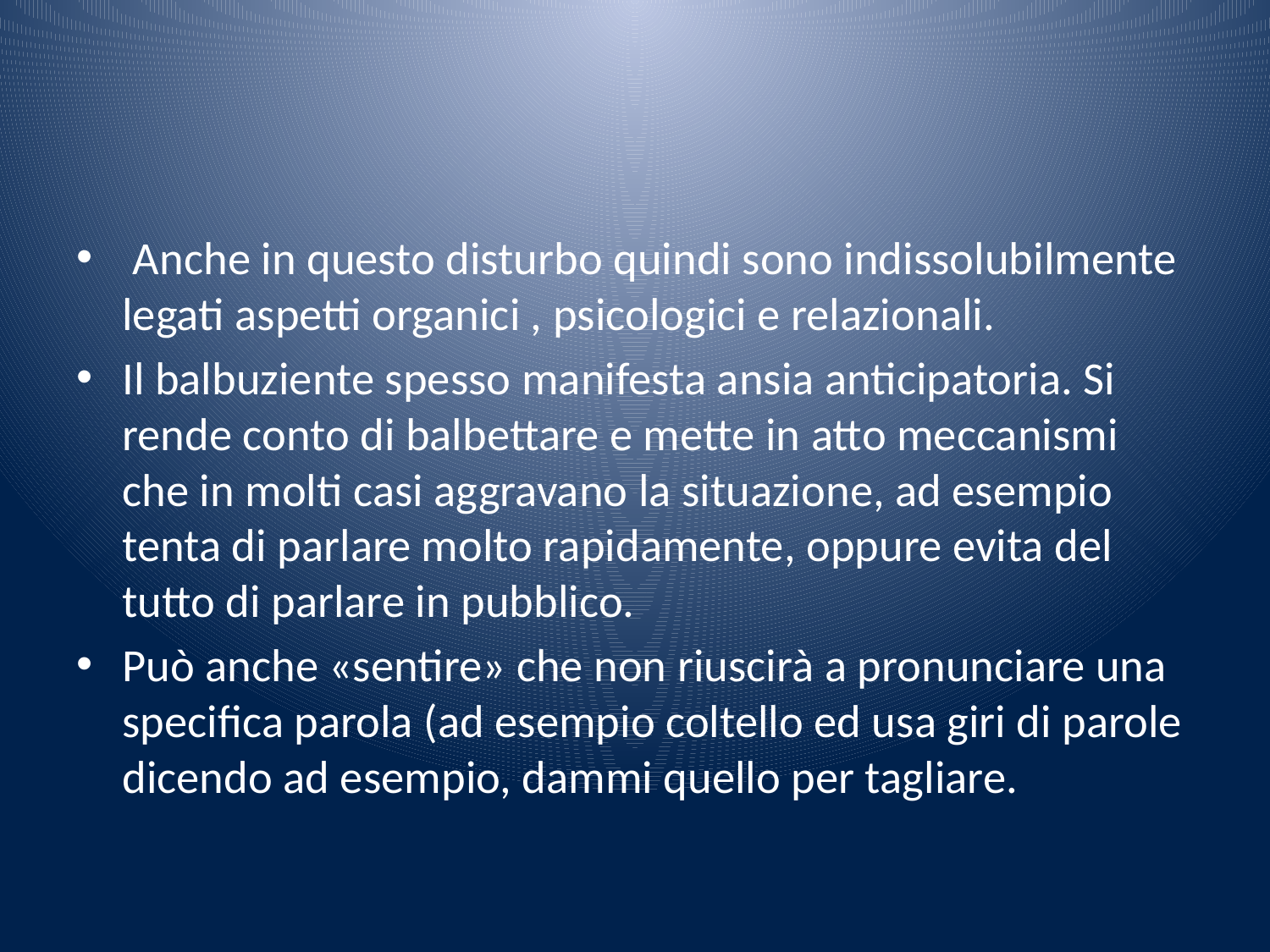

#
 Anche in questo disturbo quindi sono indissolubilmente legati aspetti organici , psicologici e relazionali.
Il balbuziente spesso manifesta ansia anticipatoria. Si rende conto di balbettare e mette in atto meccanismi che in molti casi aggravano la situazione, ad esempio tenta di parlare molto rapidamente, oppure evita del tutto di parlare in pubblico.
Può anche «sentire» che non riuscirà a pronunciare una specifica parola (ad esempio coltello ed usa giri di parole dicendo ad esempio, dammi quello per tagliare.